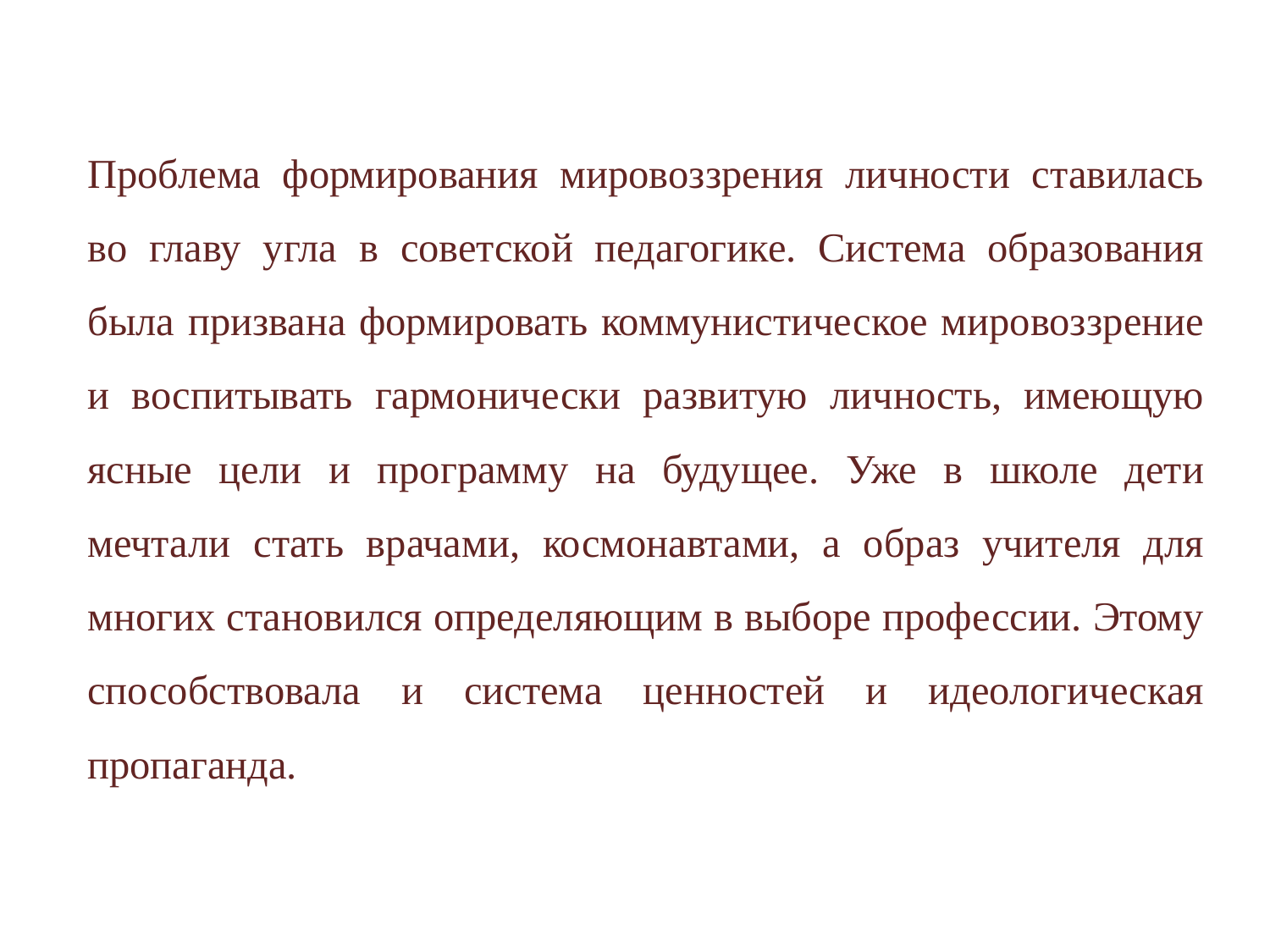

Проблема формирования мировоззрения личности ставилась во главу угла в советской педагогике. Система образования была призвана формировать коммунистическое мировоззрение и воспитывать гармонически развитую личность, имеющую ясные цели и программу на будущее. Уже в школе дети мечтали стать врачами, космонавтами, а образ учителя для многих становился определяющим в выборе профессии. Этому способствовала и система ценностей и идеологическая пропаганда.